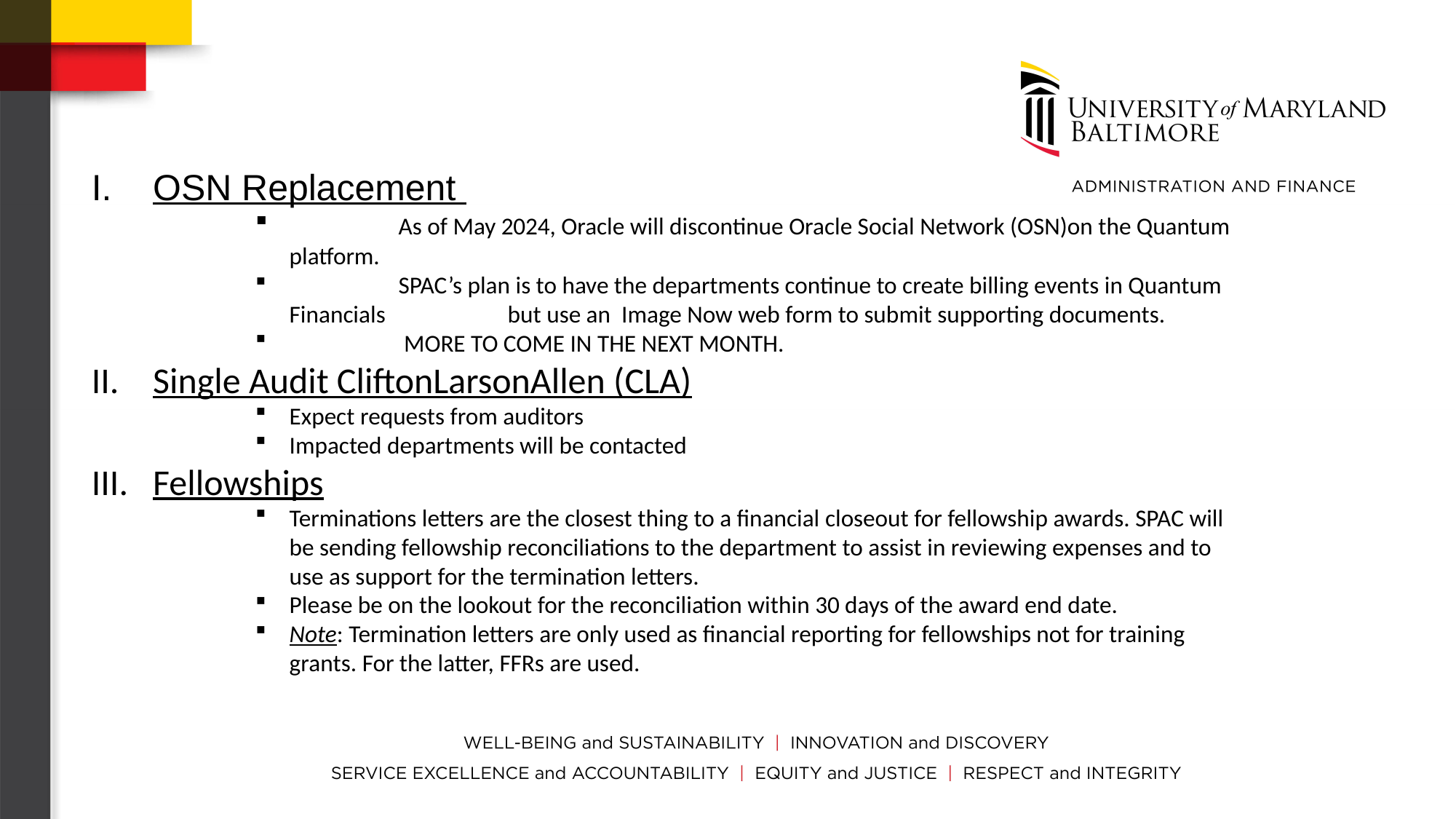

OSN Replacement
 	As of May 2024, Oracle will discontinue Oracle Social Network (OSN)on the Quantum platform.
	SPAC’s plan is to have the departments continue to create billing events in Quantum Financials        	but use an  Image Now web form to submit supporting documents.
	 MORE TO COME IN THE NEXT MONTH.
Single Audit CliftonLarsonAllen (CLA)
Expect requests from auditors
Impacted departments will be contacted
Fellowships
Terminations letters are the closest thing to a financial closeout for fellowship awards. SPAC will be sending fellowship reconciliations to the department to assist in reviewing expenses and to use as support for the termination letters.
Please be on the lookout for the reconciliation within 30 days of the award end date.
Note: Termination letters are only used as financial reporting for fellowships not for training grants. For the latter, FFRs are used.